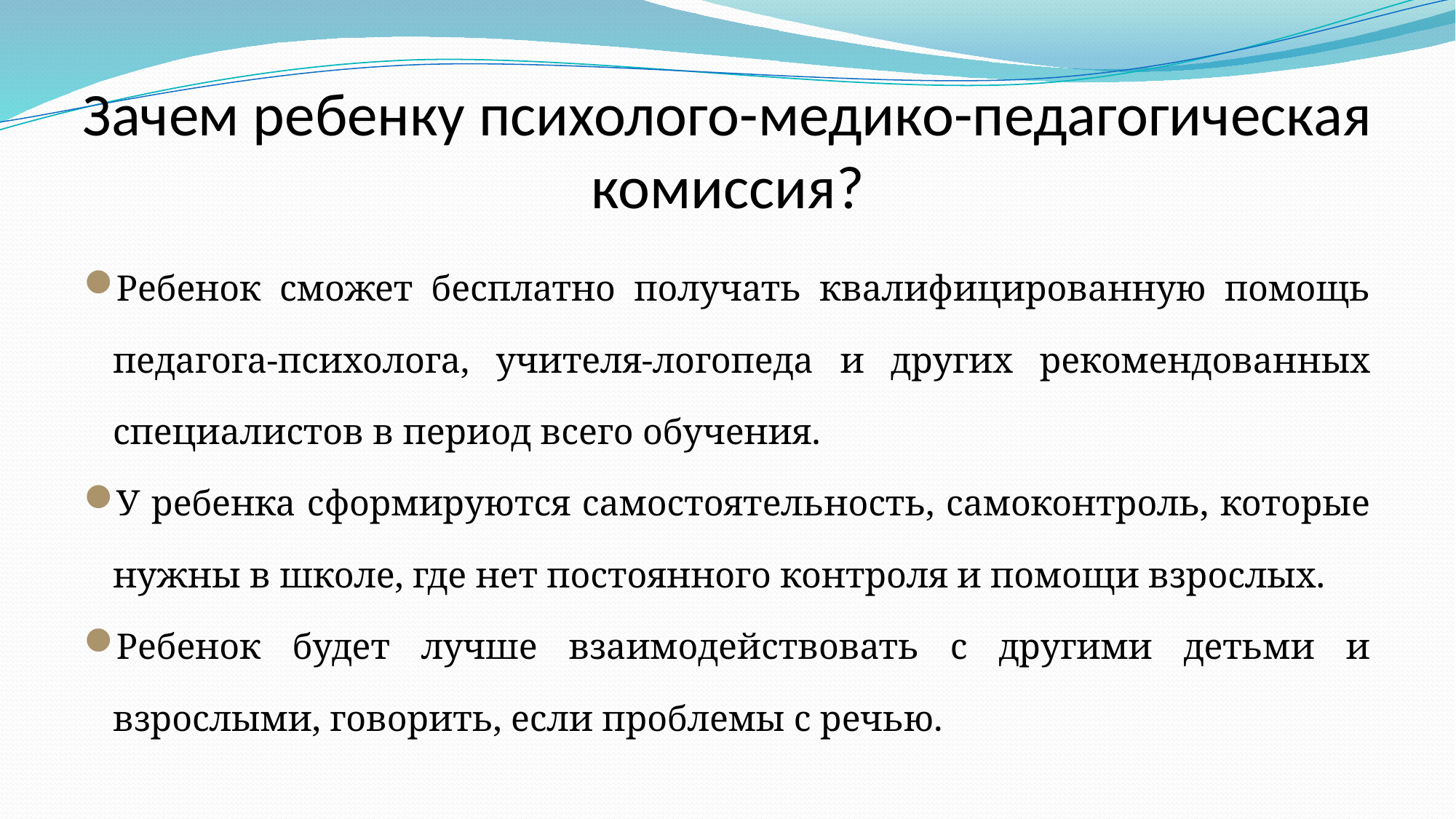

# Зачем ребенку психолого-медико-педагогическая комиссия?
Ребенок сможет бесплатно получать квалифицированную помощь педагога-психолога, учителя-логопеда и других рекомендованных специалистов в период всего обучения.
У ребенка сформируются самостоятельность, самоконтроль, которые нужны в школе, где нет постоянного контроля и помощи взрослых.
Ребенок будет лучше взаимодействовать с другими детьми и взрослыми, говорить, если проблемы с речью.